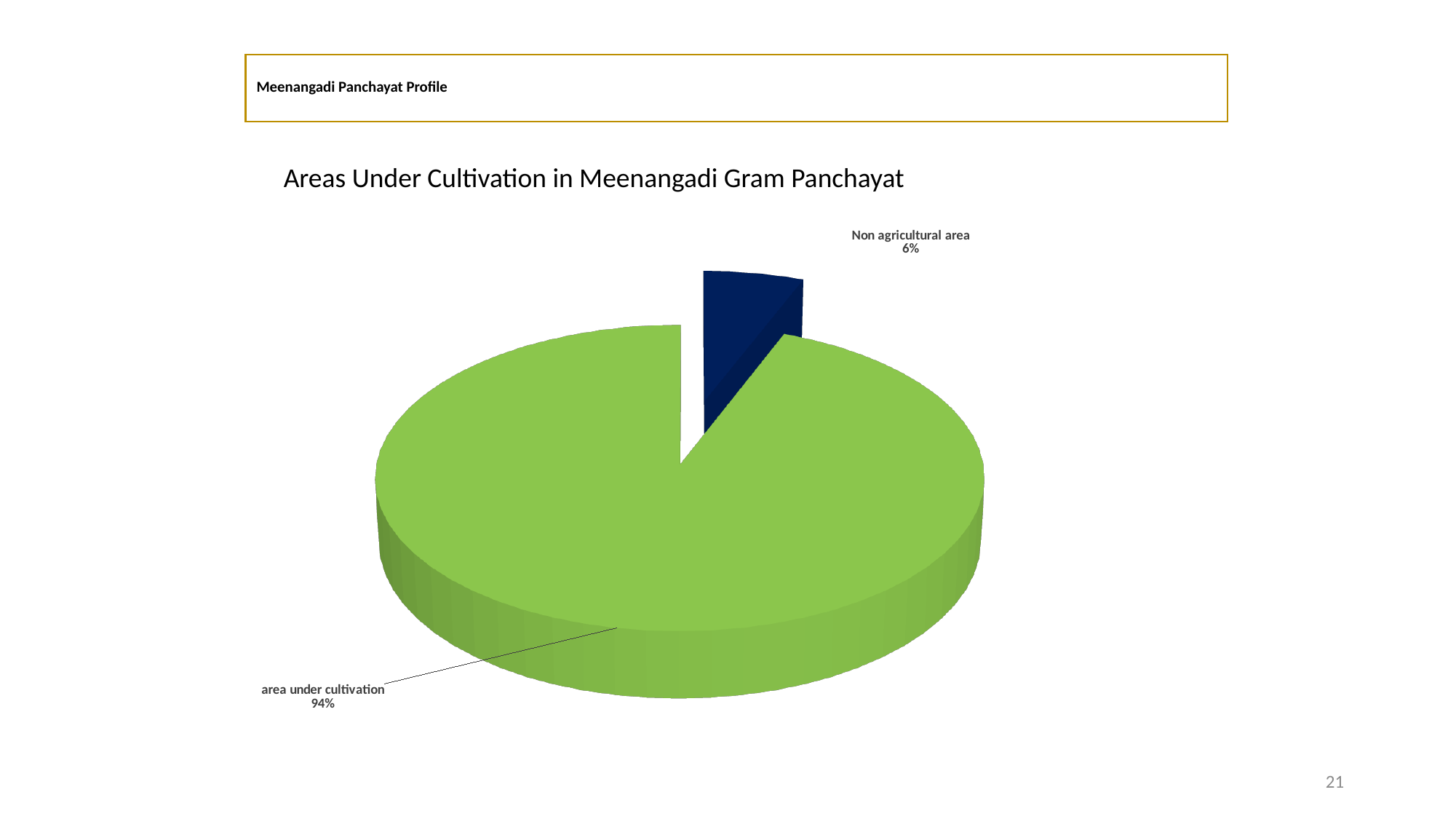

# Meenangadi Panchayat Profile
Areas Under Cultivation in Meenangadi Gram Panchayat

[unsupported chart]

21